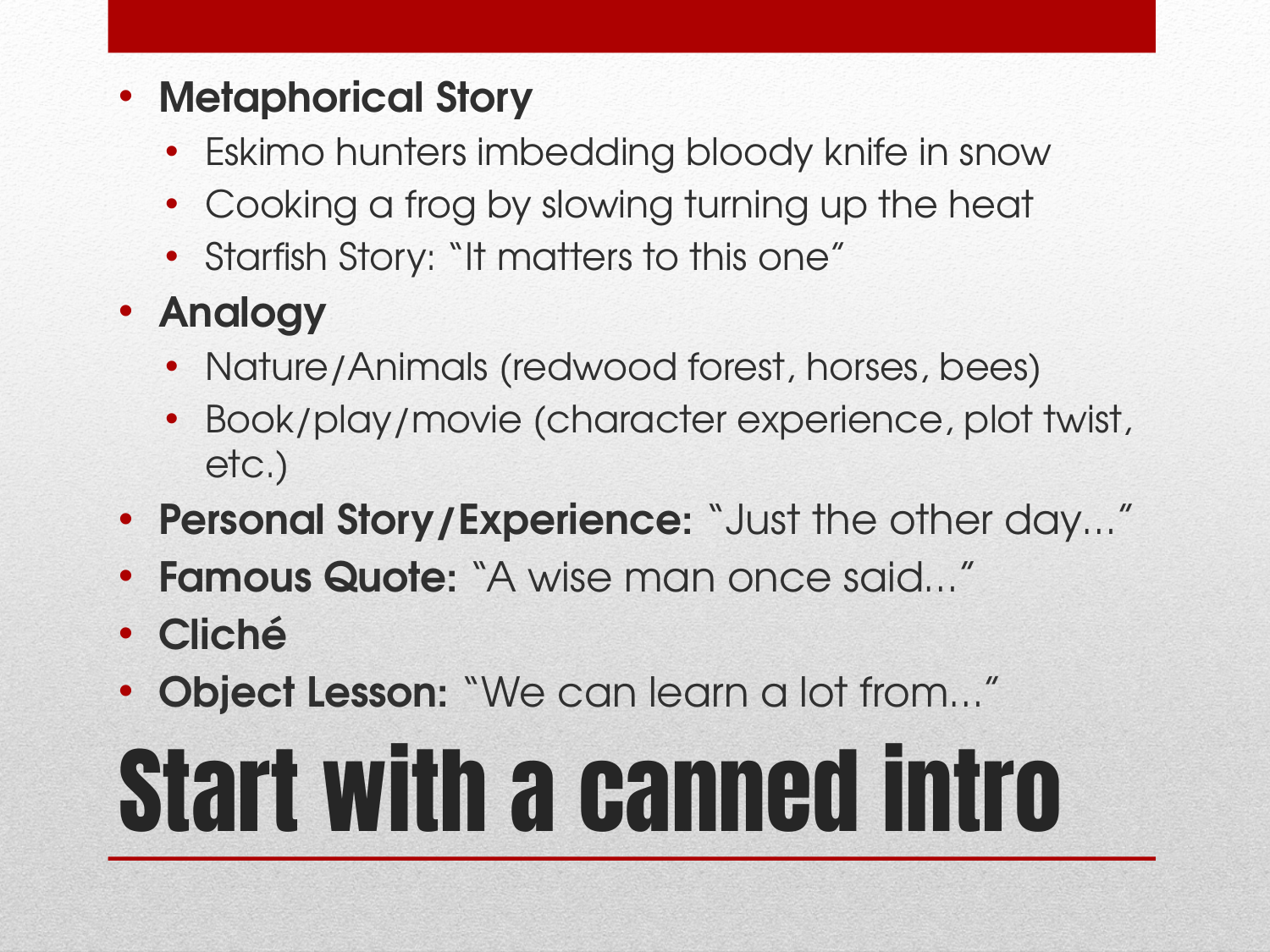

Metaphorical Story
Eskimo hunters imbedding bloody knife in snow
Cooking a frog by slowing turning up the heat
Starfish Story: “It matters to this one”
Analogy
Nature/Animals (redwood forest, horses, bees)
Book/play/movie (character experience, plot twist, etc.)
Personal Story/Experience: “Just the other day…”
Famous Quote: “A wise man once said…”
Cliché
Object Lesson: “We can learn a lot from…”
# Start with a canned intro